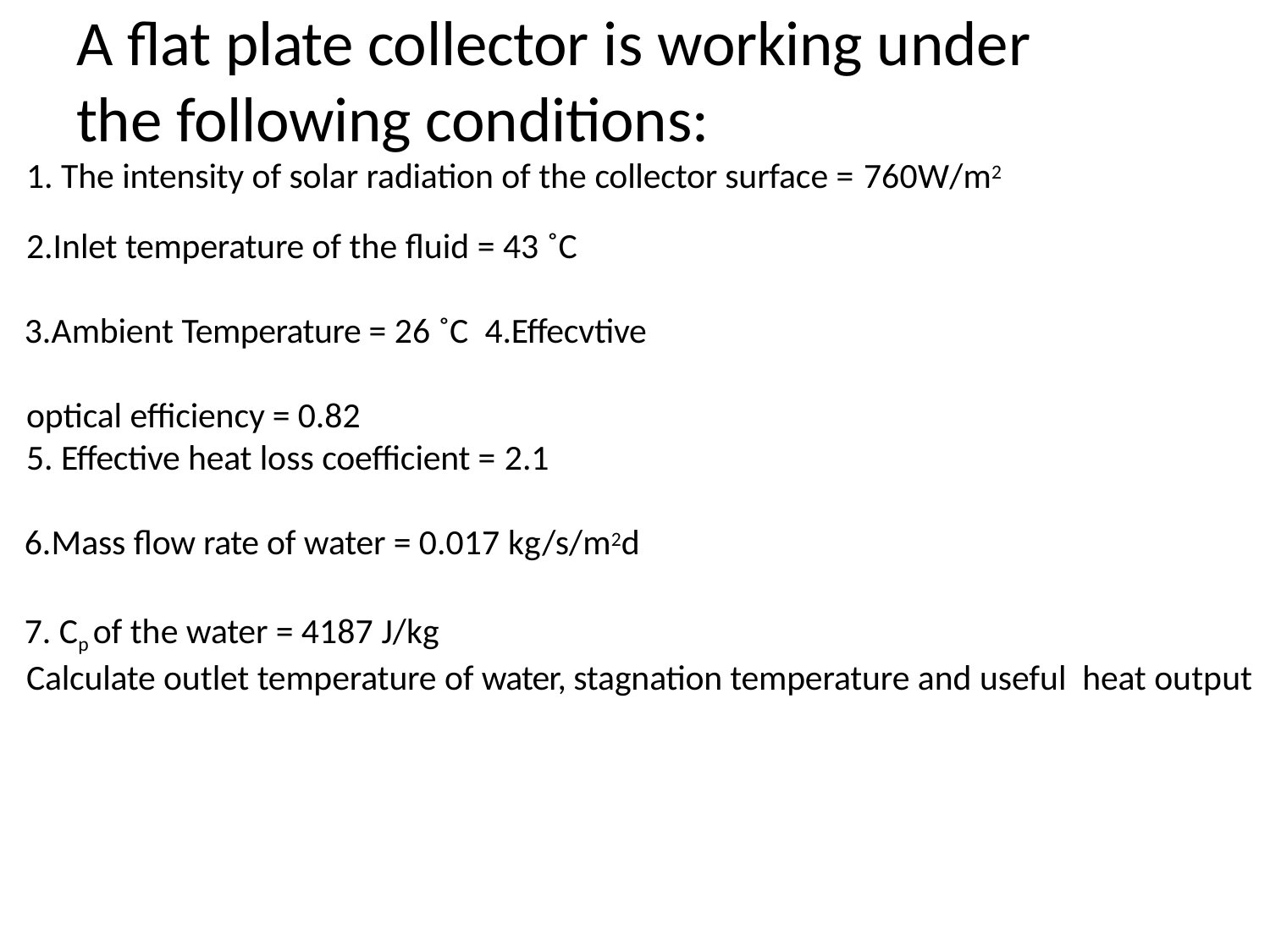

# A flat plate collector is working under  the following conditions:
The intensity of solar radiation of the collector surface = 760W/m2
Inlet temperature of the fluid = 43 ˚C
Ambient Temperature = 26 ˚C  4.Effecvtive optical efficiency = 0.82
Effective heat loss coefficient = 2.1
Mass flow rate of water = 0.017 kg/s/m2d
 Cp of the water = 4187 J/kg
Calculate outlet temperature of water, stagnation temperature and useful  heat output